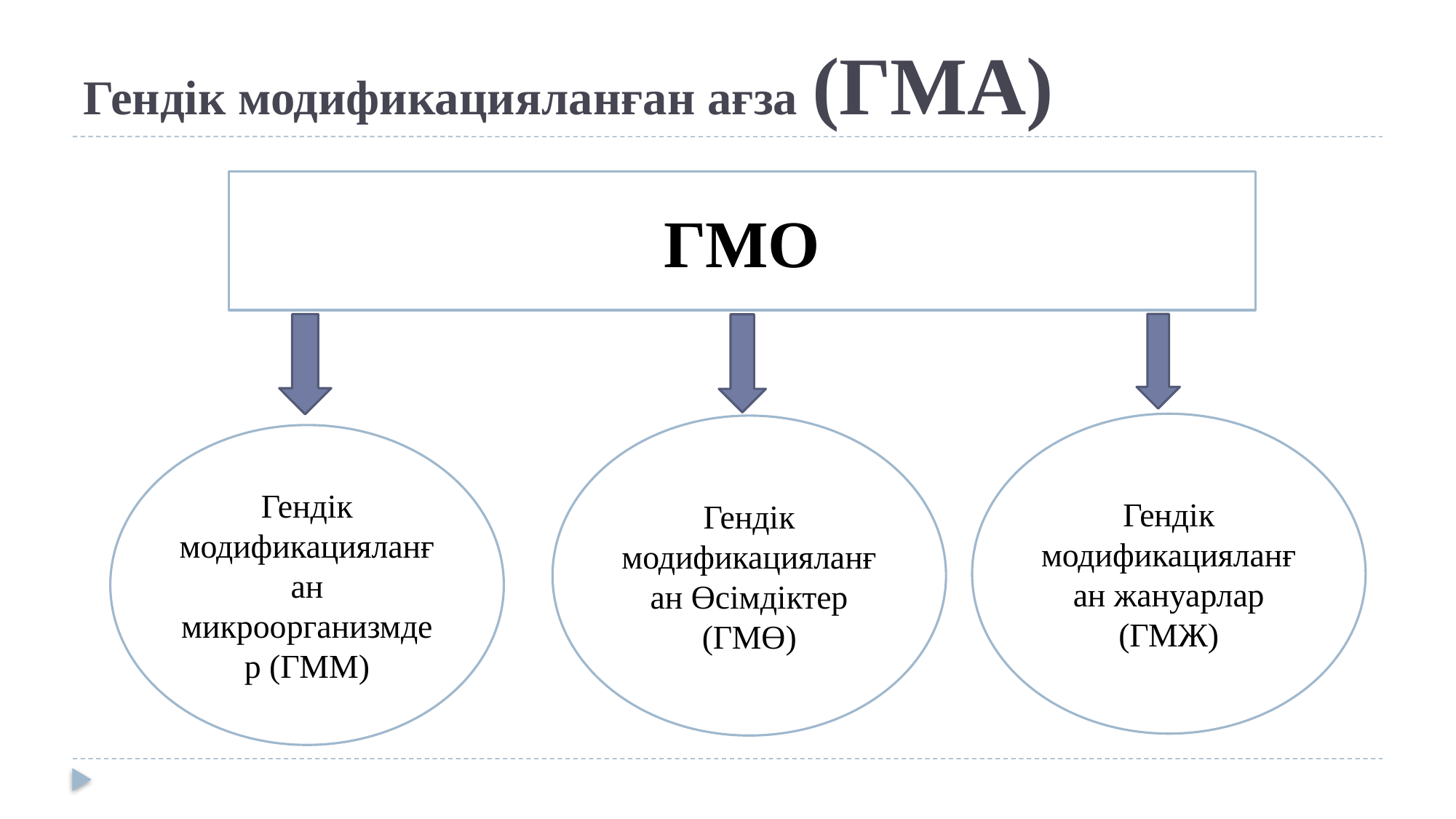

# Гендік модификацияланған ағза (ГМА)
ГМО

Гендік модификацияланған жануарлар (ГМЖ)
Гендік модификацияланған Өсімдіктер (ГМӨ)
Гендік модификацияланған микроорганизмдер (ГММ)